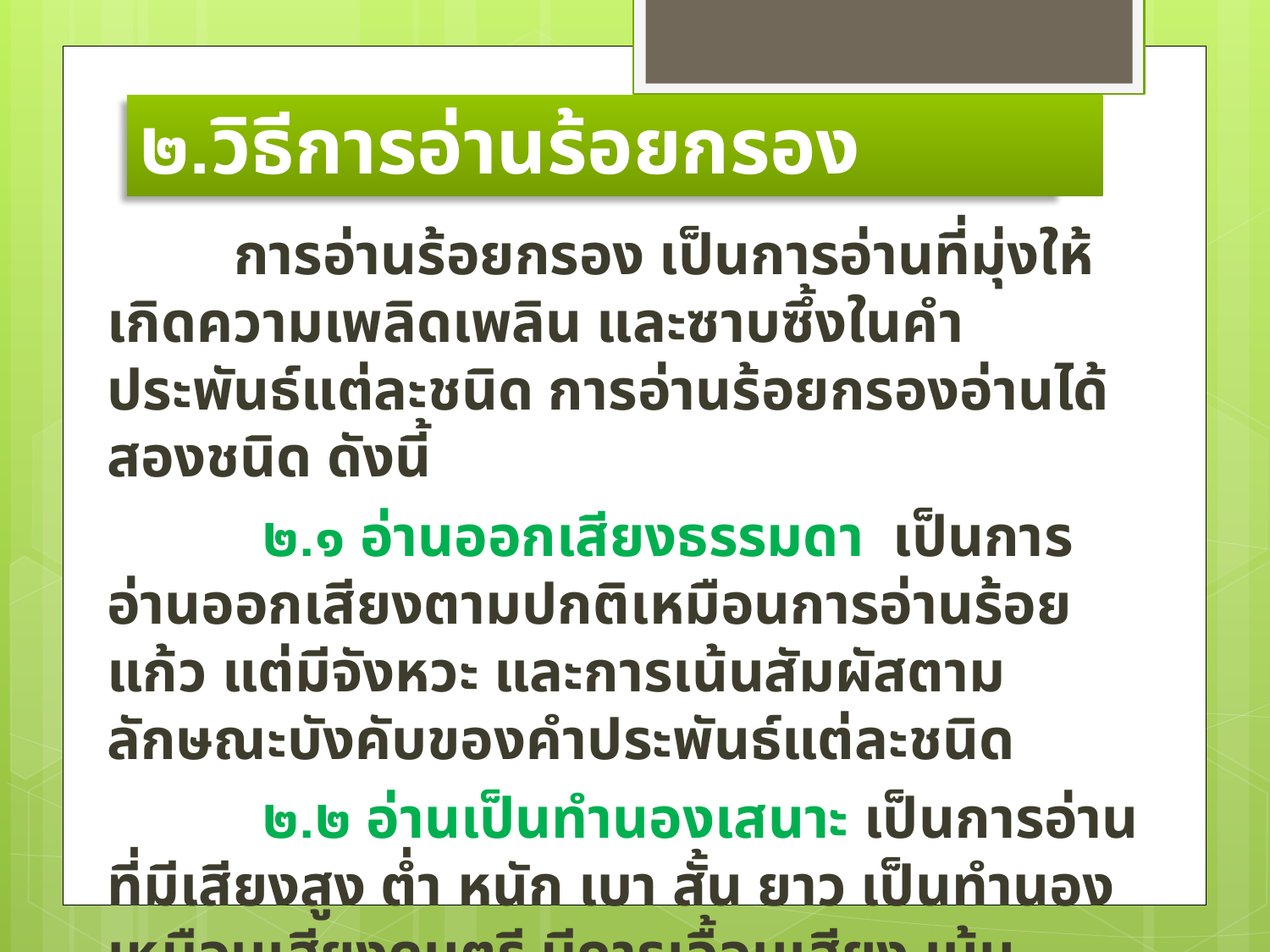

# ๒.วิธีการอ่านร้อยกรอง
	การอ่านร้อยกรอง เป็นการอ่านที่มุ่งให้เกิดความเพลิดเพลิน และซาบซึ้งในคำประพันธ์แต่ละชนิด การอ่านร้อยกรองอ่านได้สองชนิด ดังนี้
	  ๒.๑ อ่านออกเสียงธรรมดา  เป็นการอ่านออกเสียงตามปกติเหมือนการอ่านร้อยแก้ว แต่มีจังหวะ และการเน้นสัมผัสตามลักษณะบังคับของคำประพันธ์แต่ละชนิด
	  ๒.๒ อ่านเป็นทำนองเสนาะ เป็นการอ่านที่มีเสียงสูง ต่ำ หนัก เบา สั้น ยาว เป็นทำนองเหมือนเสียงดนตรี มีการเอื้อนเสียง เน้นสัมผัสตามจังหวะ ลีลา และท่วงทำนองที่แตกต่างไปตามฉันทลักษณ์หรือลักษณะบังคับของคำประพันธ์ชนิดต่างๆให้ชัดเจน ไพเราะ เหมาะสม ทำให้ผู้ฟังเกิดอารมณ์คล้อยตามทำนองเสียงนั้น